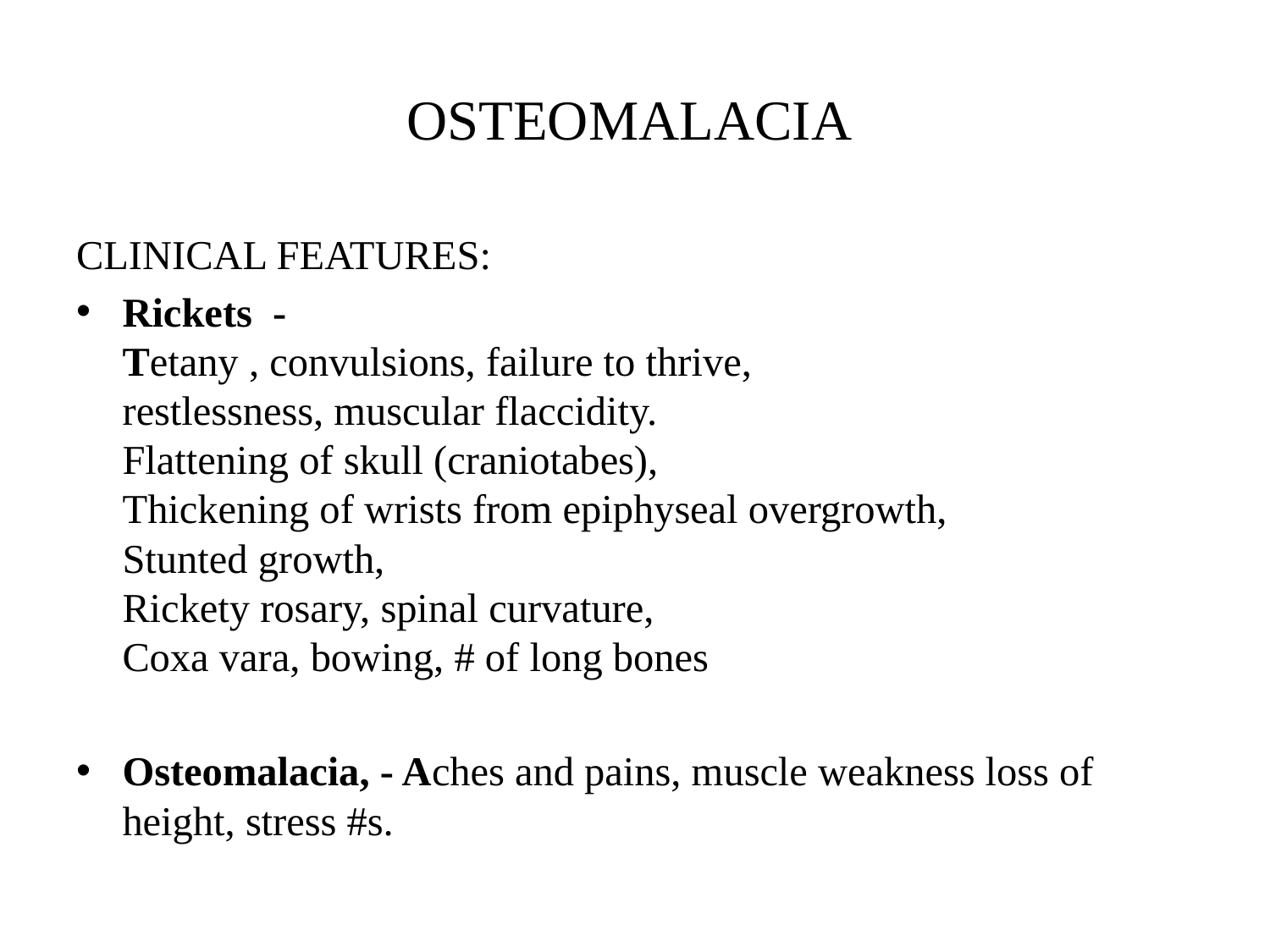

# OSTEOMALACIA
CLINICAL FEATURES:
Rickets  -                                                                              Tetany , convulsions, failure to thrive,                                  restlessness, muscular flaccidity.                                     Flattening of skull (craniotabes),                                       Thickening of wrists from epiphyseal overgrowth,                   Stunted growth,                                                                   Rickety rosary, spinal curvature,                                              Coxa vara, bowing, # of long bones

Osteomalacia, - Aches and pains, muscle weakness loss of height, stress #s.